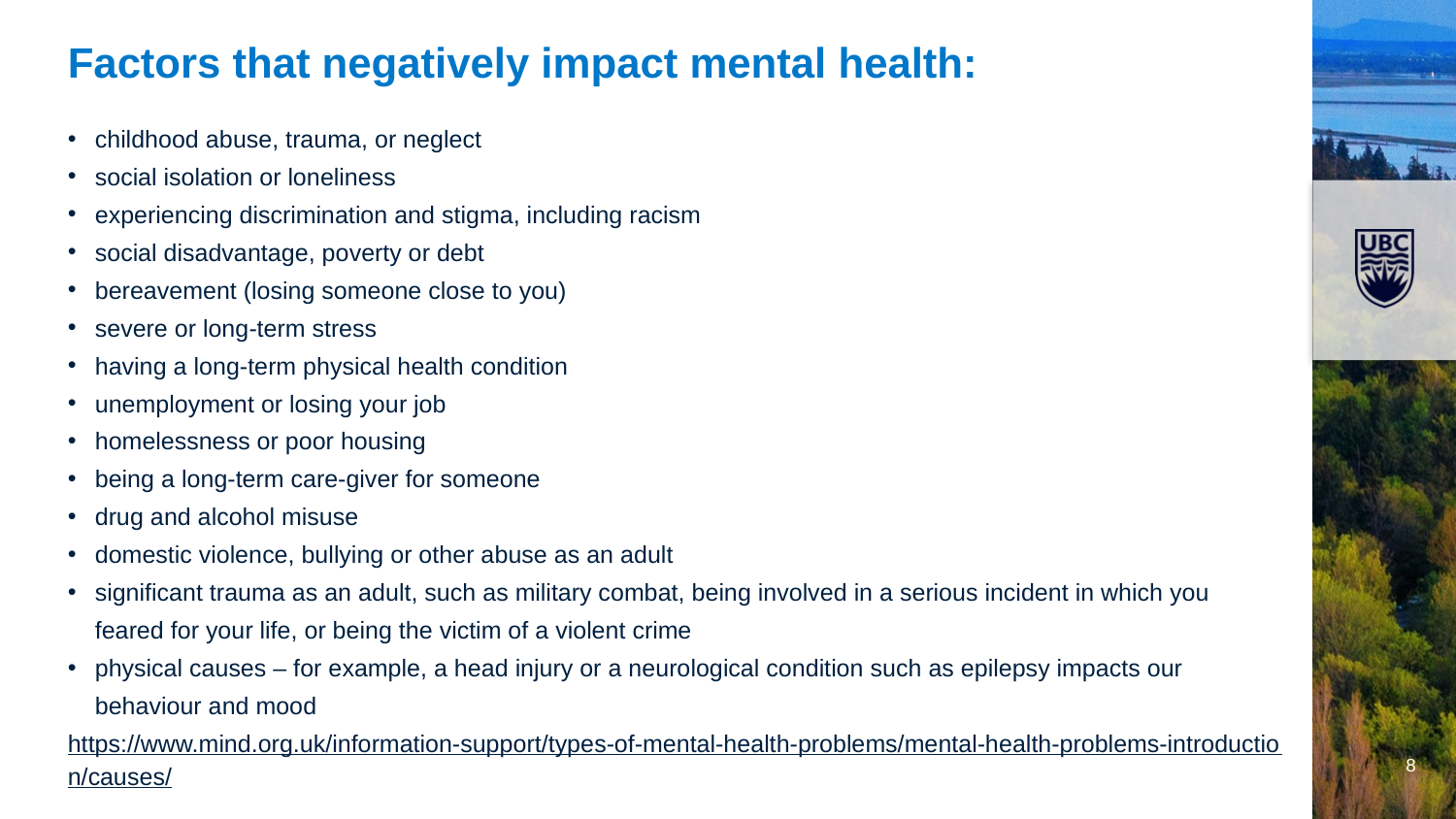

# Factors that negatively impact mental health:
childhood abuse, trauma, or neglect
social isolation or loneliness
experiencing discrimination and stigma, including racism
social disadvantage, poverty or debt
bereavement (losing someone close to you)
severe or long-term stress
having a long-term physical health condition
unemployment or losing your job
homelessness or poor housing
being a long-term care-giver for someone
drug and alcohol misuse
domestic violence, bullying or other abuse as an adult
significant trauma as an adult, such as military combat, being involved in a serious incident in which you feared for your life, or being the victim of a violent crime
physical causes – for example, a head injury or a neurological condition such as epilepsy impacts our behaviour and mood
https://www.mind.org.uk/information-support/types-of-mental-health-problems/mental-health-problems-introduction/causes/